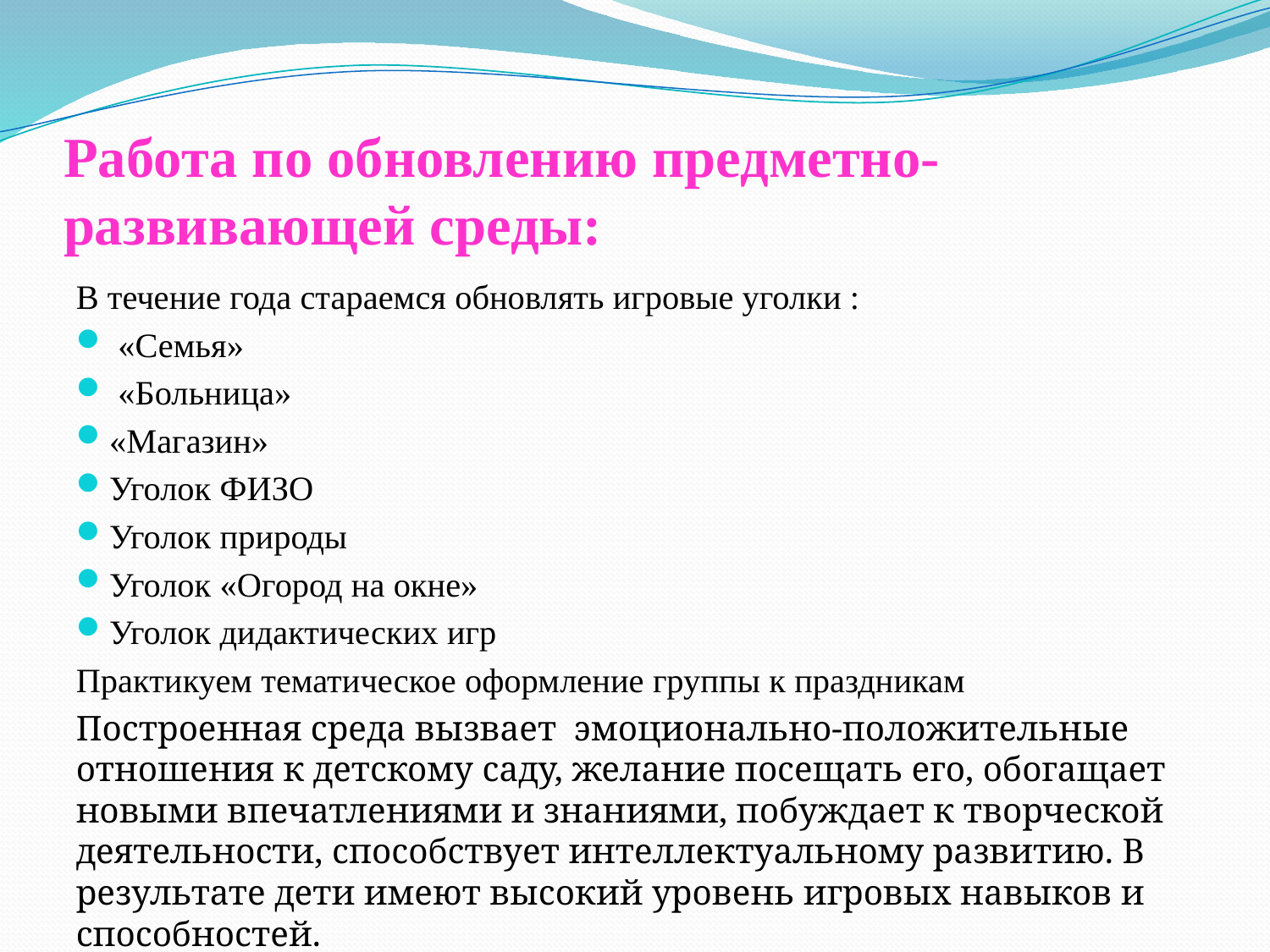

# Работа по обновлению предметно-развивающей среды:
В течение года стараемся обновлять игровые уголки :
 «Семья»
 «Больница»
«Магазин»
Уголок ФИЗО
Уголок природы
Уголок «Огород на окне»
Уголок дидактических игр
Практикуем тематическое оформление группы к праздникам
Построенная среда вызвает  эмоционально-положительные отношения к детскому саду, желание посещать его, обогащает новыми впечатлениями и знаниями, побуждает к творческой деятельности, способствует интеллектуальному развитию. В результате дети имеют высокий уровень игровых навыков и способностей.